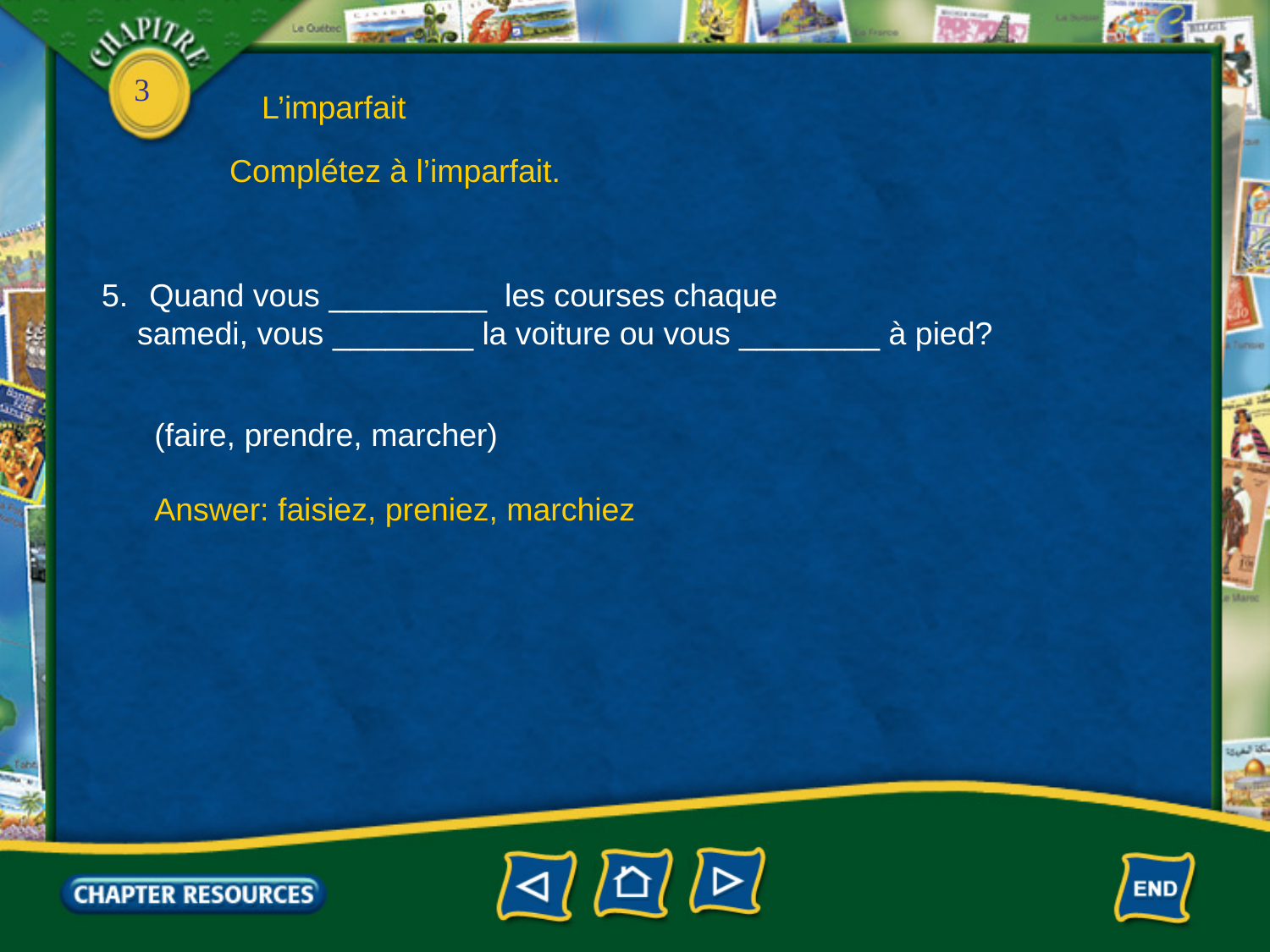

L’imparfait
Complétez à l’imparfait.
Quand vous _________  les courses chaque
    samedi, vous ________ la voiture ou vous ________ à pied?
(faire, prendre, marcher)
Answer: faisiez, preniez, marchiez